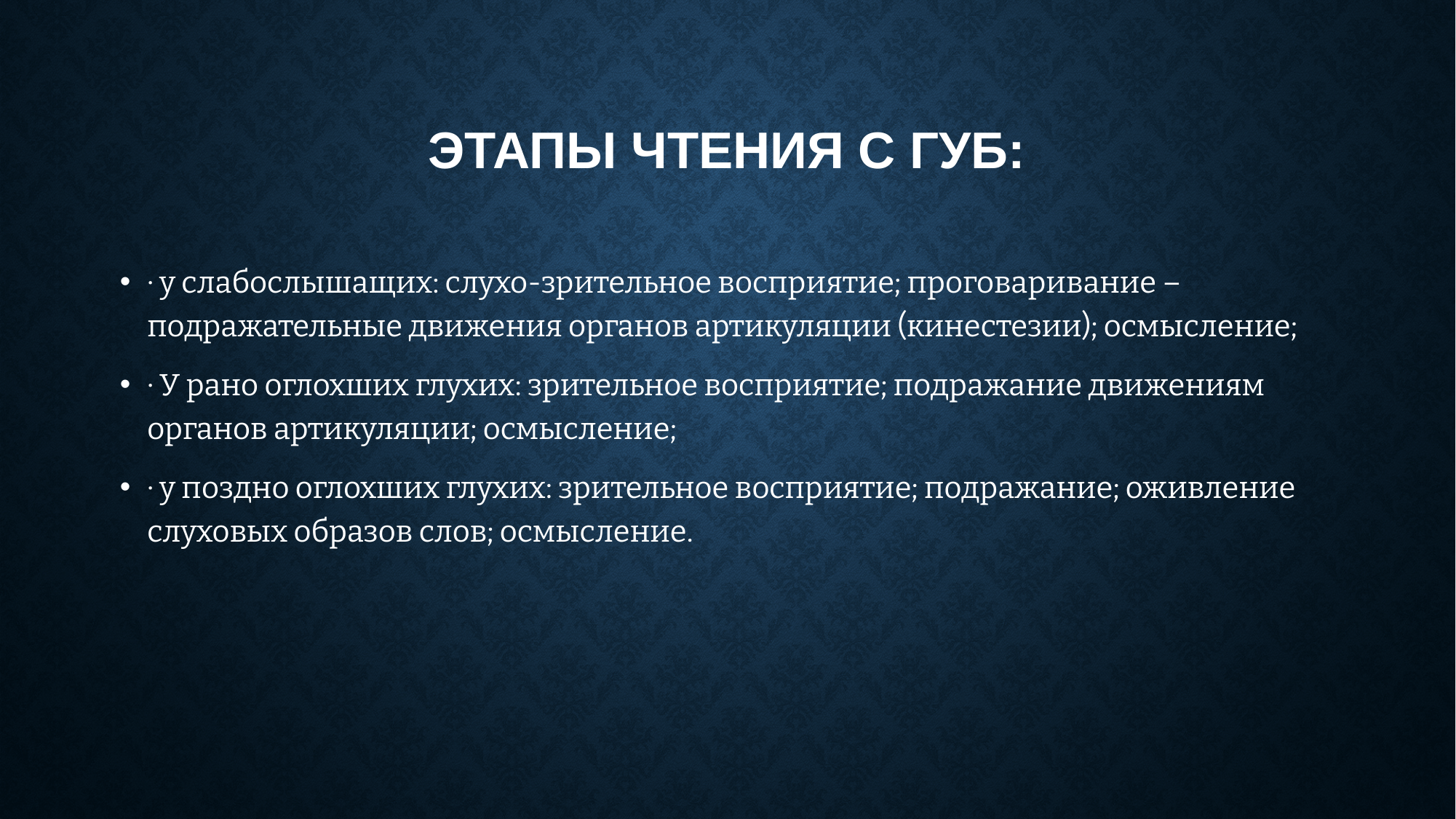

# Этапы чтения с губ:
· у слабослышащих: слухо-зрительное восприятие; проговаривание – подражательные движения органов артикуляции (кинестезии); осмысление;
· У рано оглохших глухих: зрительное восприятие; подражание движениям органов артикуляции; осмысление;
· у поздно оглохших глухих: зрительное восприятие; подражание; оживление слуховых образов слов; осмысление.